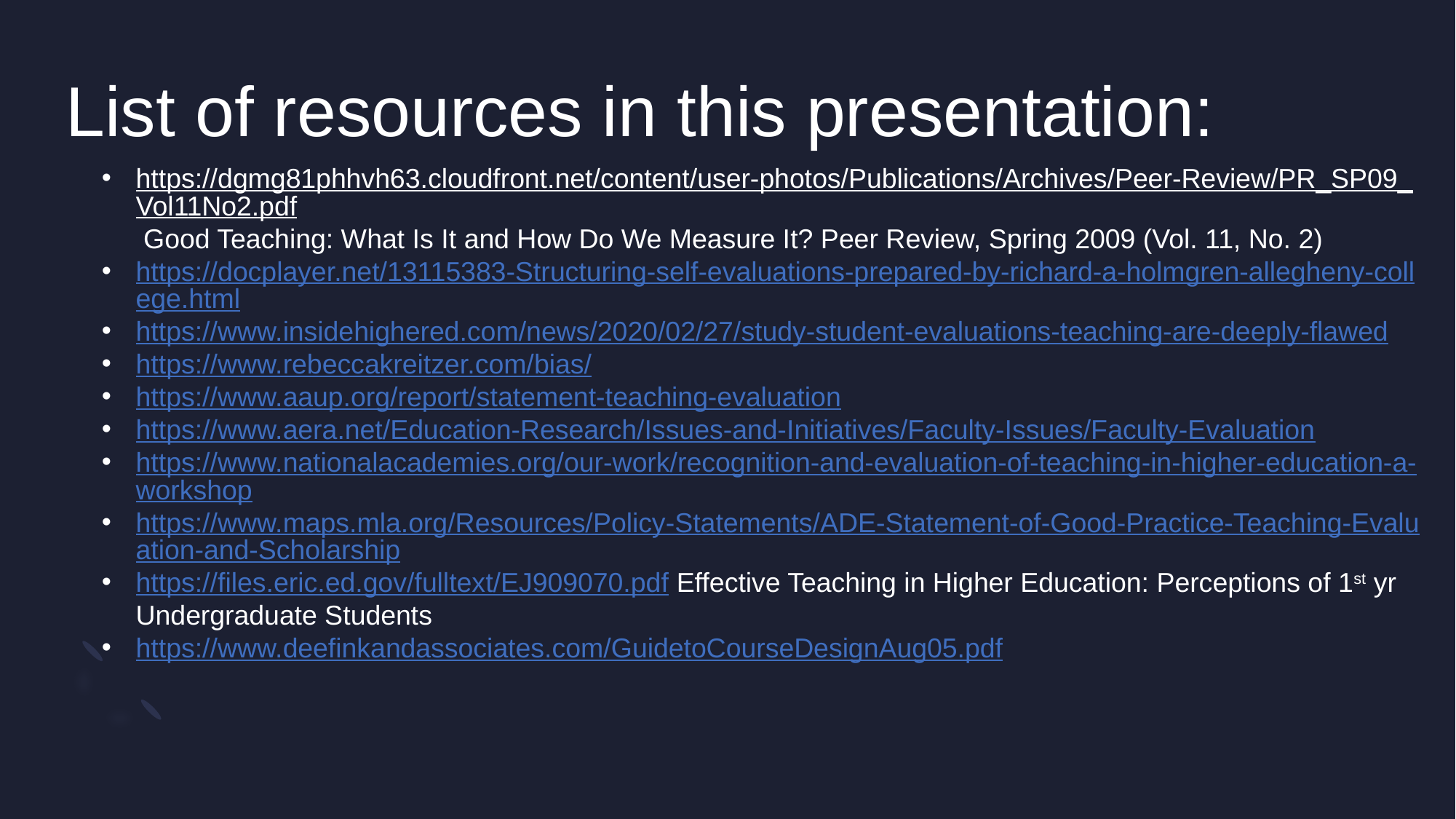

# List of resources in this presentation:
https://dgmg81phhvh63.cloudfront.net/content/user-photos/Publications/Archives/Peer-Review/PR_SP09_Vol11No2.pdf Good Teaching: What Is It and How Do We Measure It? Peer Review, Spring 2009 (Vol. 11, No. 2)
https://docplayer.net/13115383-Structuring-self-evaluations-prepared-by-richard-a-holmgren-allegheny-college.html
https://www.insidehighered.com/news/2020/02/27/study-student-evaluations-teaching-are-deeply-flawed
https://www.rebeccakreitzer.com/bias/
https://www.aaup.org/report/statement-teaching-evaluation
https://www.aera.net/Education-Research/Issues-and-Initiatives/Faculty-Issues/Faculty-Evaluation
https://www.nationalacademies.org/our-work/recognition-and-evaluation-of-teaching-in-higher-education-a-workshop
https://www.maps.mla.org/Resources/Policy-Statements/ADE-Statement-of-Good-Practice-Teaching-Evaluation-and-Scholarship
https://files.eric.ed.gov/fulltext/EJ909070.pdf Effective Teaching in Higher Education: Perceptions of 1st yr Undergraduate Students
https://www.deefinkandassociates.com/GuidetoCourseDesignAug05.pdf